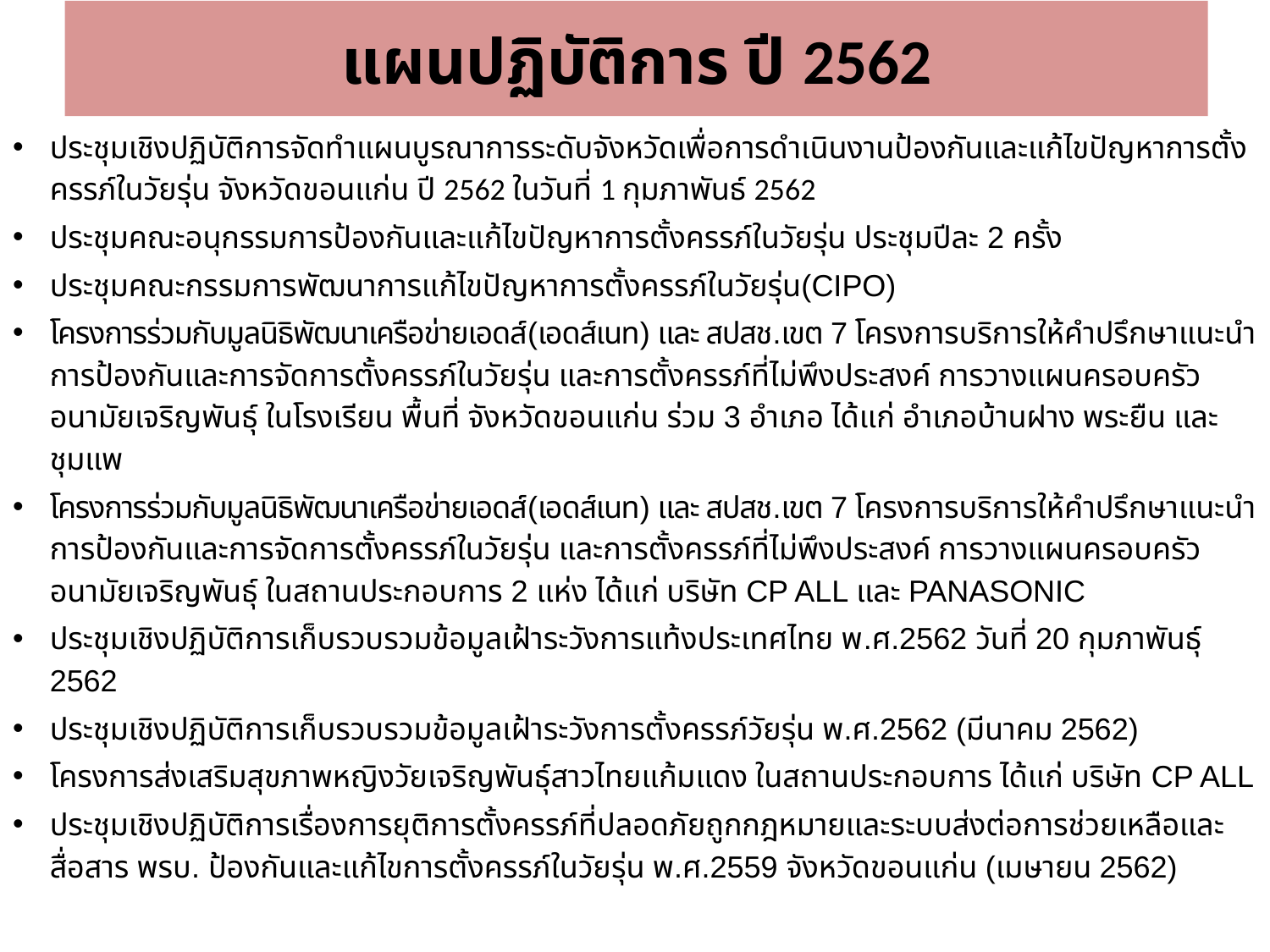

# แผนปฏิบัติการ ปี 2562
ประชุมเชิงปฏิบัติการจัดทำแผนบูรณาการระดับจังหวัดเพื่อการดำเนินงานป้องกันและแก้ไขปัญหาการตั้งครรภ์ในวัยรุ่น จังหวัดขอนแก่น ปี 2562 ในวันที่ 1 กุมภาพันธ์ 2562
ประชุมคณะอนุกรรมการป้องกันและแก้ไขปัญหาการตั้งครรภ์ในวัยรุ่น ประชุมปีละ 2 ครั้ง
ประชุมคณะกรรมการพัฒนาการแก้ไขปัญหาการตั้งครรภ์ในวัยรุ่น(CIPO)
โครงการร่วมกับมูลนิธิพัฒนาเครือข่ายเอดส์(เอดส์เนท) และ สปสช.เขต 7 โครงการบริการให้คำปรึกษาแนะนำการป้องกันและการจัดการตั้งครรภ์ในวัยรุ่น และการตั้งครรภ์ที่ไม่พึงประสงค์ การวางแผนครอบครัว อนามัยเจริญพันธุ์ ในโรงเรียน พื้นที่ จังหวัดขอนแก่น ร่วม 3 อำเภอ ได้แก่ อำเภอบ้านฝาง พระยืน และชุมแพ
โครงการร่วมกับมูลนิธิพัฒนาเครือข่ายเอดส์(เอดส์เนท) และ สปสช.เขต 7 โครงการบริการให้คำปรึกษาแนะนำการป้องกันและการจัดการตั้งครรภ์ในวัยรุ่น และการตั้งครรภ์ที่ไม่พึงประสงค์ การวางแผนครอบครัว อนามัยเจริญพันธุ์ ในสถานประกอบการ 2 แห่ง ได้แก่ บริษัท CP ALL และ PANASONIC
ประชุมเชิงปฏิบัติการเก็บรวบรวมข้อมูลเฝ้าระวังการแท้งประเทศไทย พ.ศ.2562 วันที่ 20 กุมภาพันธุ์ 2562
ประชุมเชิงปฏิบัติการเก็บรวบรวมข้อมูลเฝ้าระวังการตั้งครรภ์วัยรุ่น พ.ศ.2562 (มีนาคม 2562)
โครงการส่งเสริมสุขภาพหญิงวัยเจริญพันธุ์สาวไทยแก้มแดง ในสถานประกอบการ ได้แก่ บริษัท CP ALL
ประชุมเชิงปฏิบัติการเรื่องการยุติการตั้งครรภ์ที่ปลอดภัยถูกกฎหมายและระบบส่งต่อการช่วยเหลือและสื่อสาร พรบ. ป้องกันและแก้ไขการตั้งครรภ์ในวัยรุ่น พ.ศ.2559 จังหวัดขอนแก่น (เมษายน 2562)